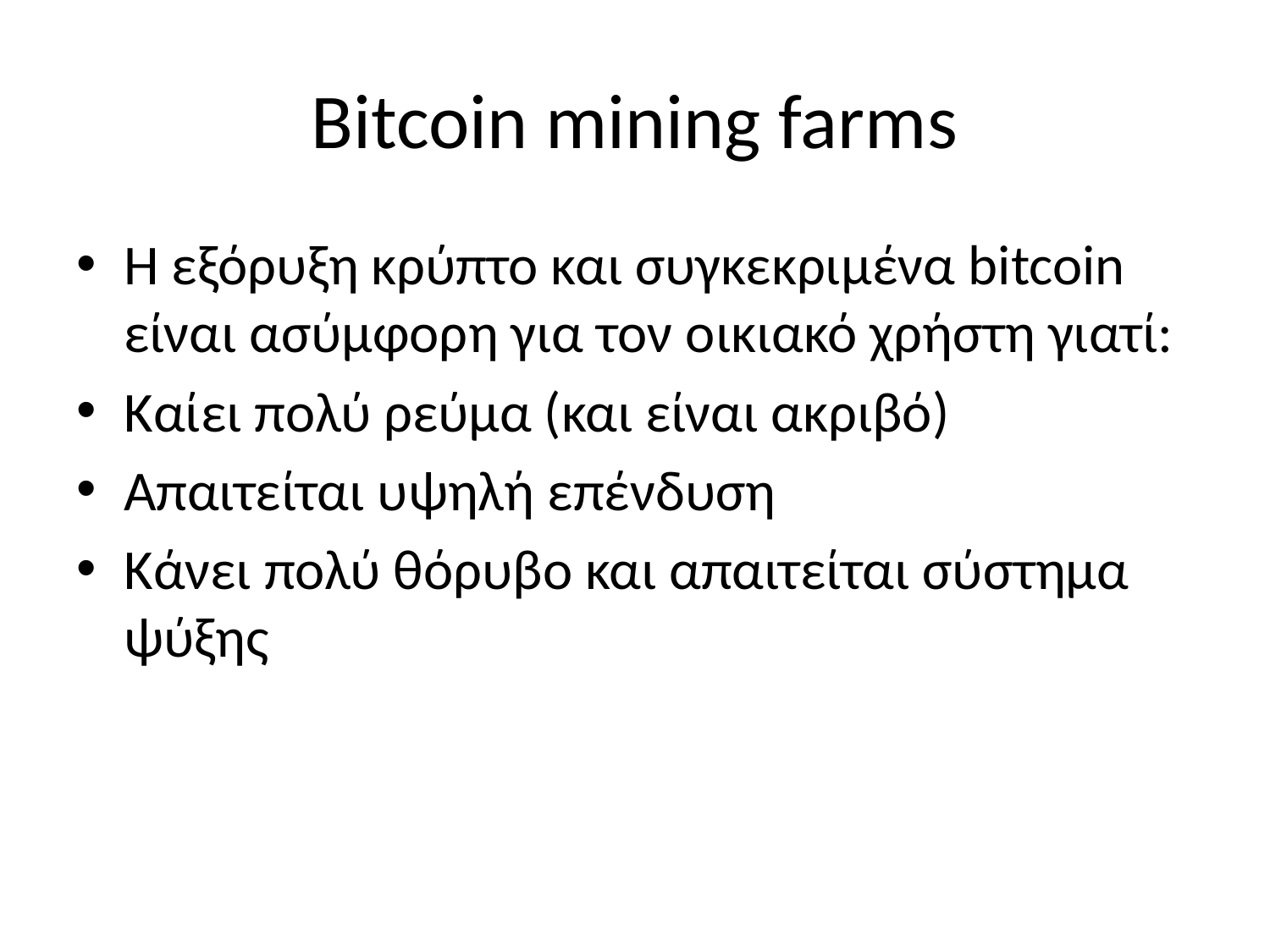

# Bitcoin mining farms
Η εξόρυξη κρύπτο και συγκεκριμένα bitcoin είναι ασύμφορη για τον οικιακό χρήστη γιατί:
Καίει πολύ ρεύμα (και είναι ακριβό)
Απαιτείται υψηλή επένδυση
Κάνει πολύ θόρυβο και απαιτείται σύστημα ψύξης